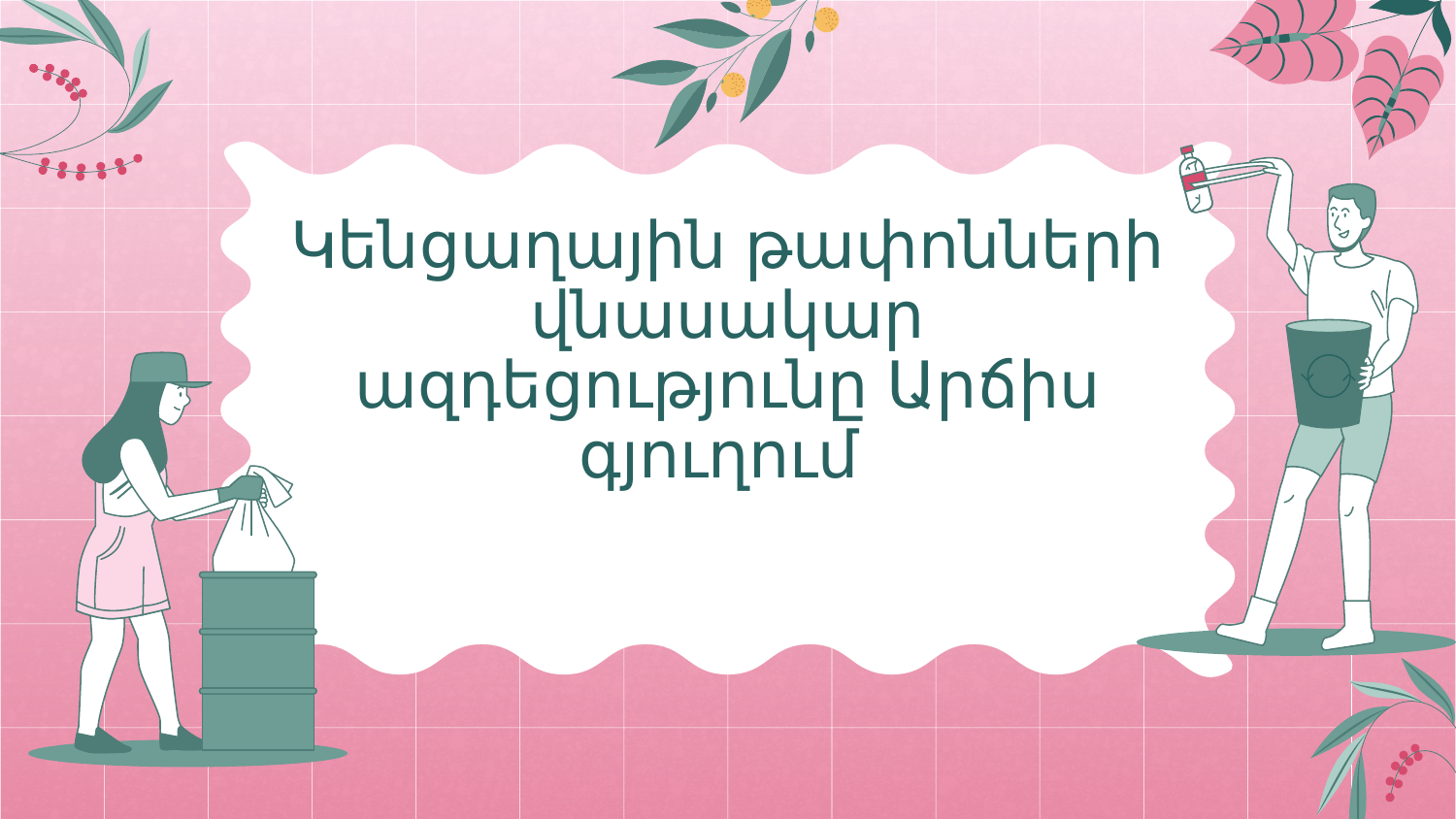

# Կենցաղային թափոնների վնասակար ազդեցությունը Արճիս գյուղում